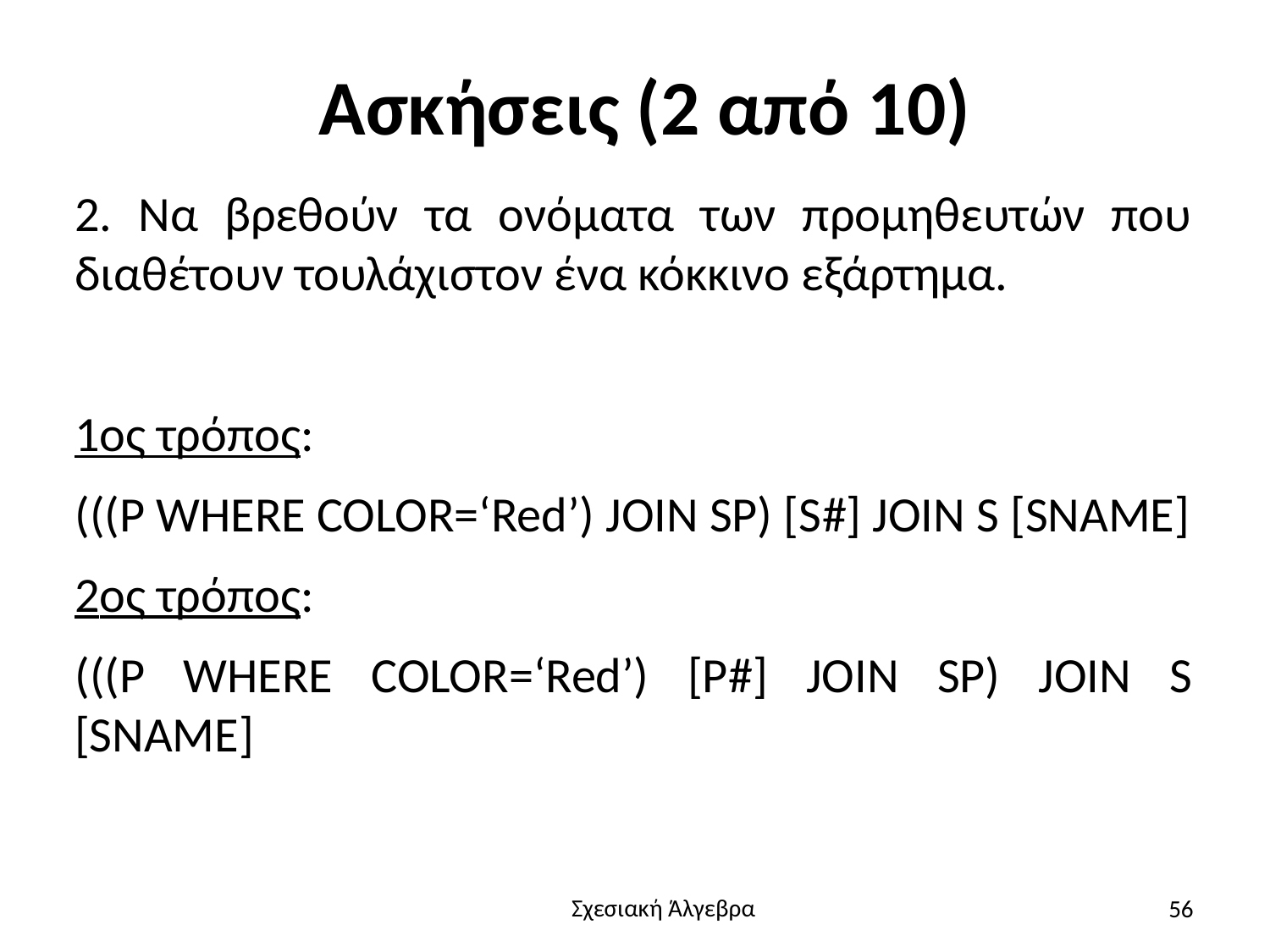

# Ασκήσεις (2 από 10)
2. Να βρεθούν τα ονόματα των προμηθευτών που διαθέτουν τουλάχιστον ένα κόκκινο εξάρτημα.

1ος τρόπος:
(((P WHERE COLOR=‘Red’) JOIN SP) [S#] JOIN S [SNAME]
2ος τρόπος:
(((P WHERE COLOR=‘Red’) [P#] JOIN SP) JOIN S [SNAME]

56
Σχεσιακή Άλγεβρα